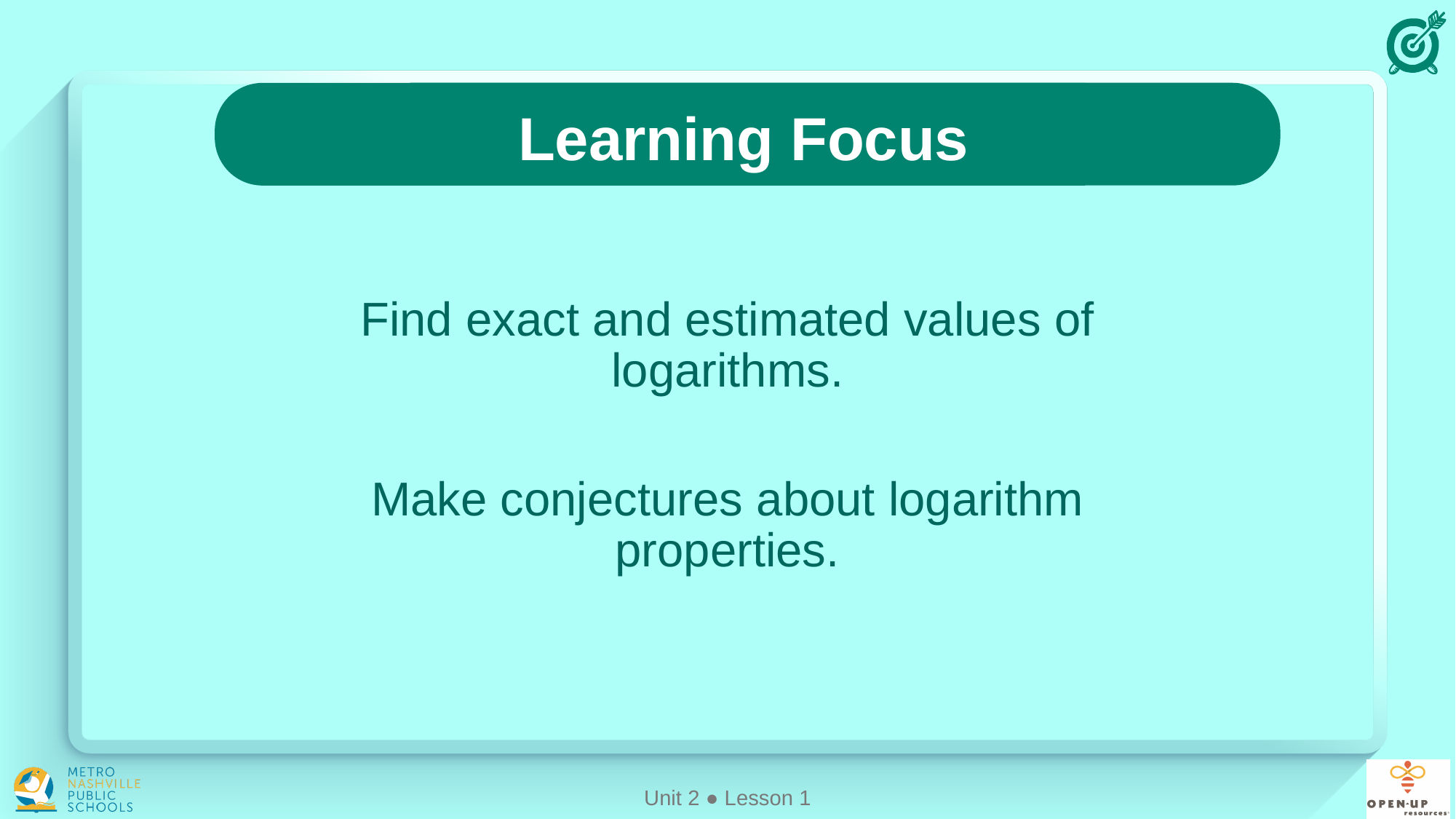

Find exact and estimated values of logarithms.

Make conjectures about logarithm properties.

Unit 2 ● Lesson 1